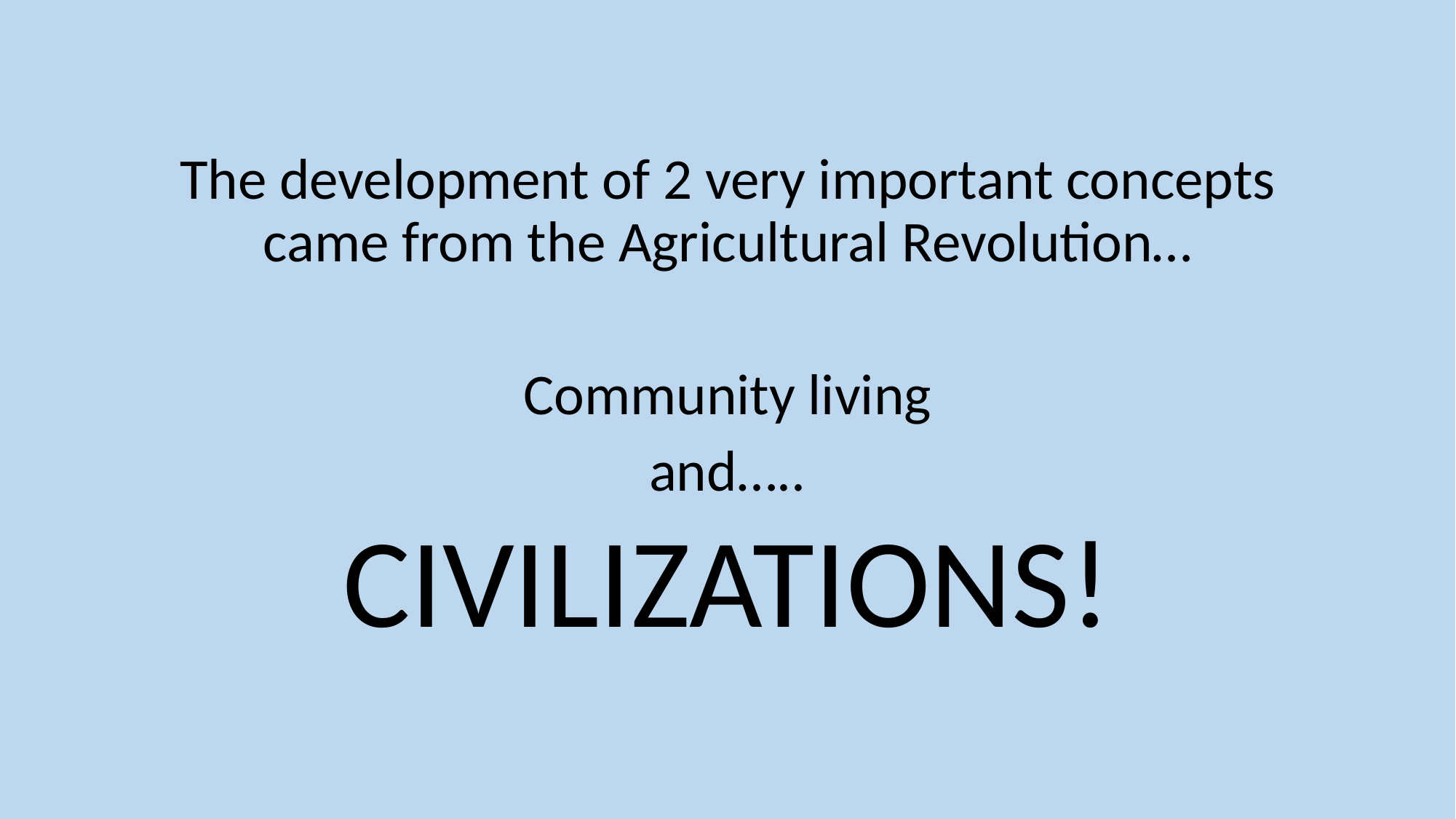

The development of 2 very important concepts came from the Agricultural Revolution…

Community living
and…..
CIVILIZATIONS!